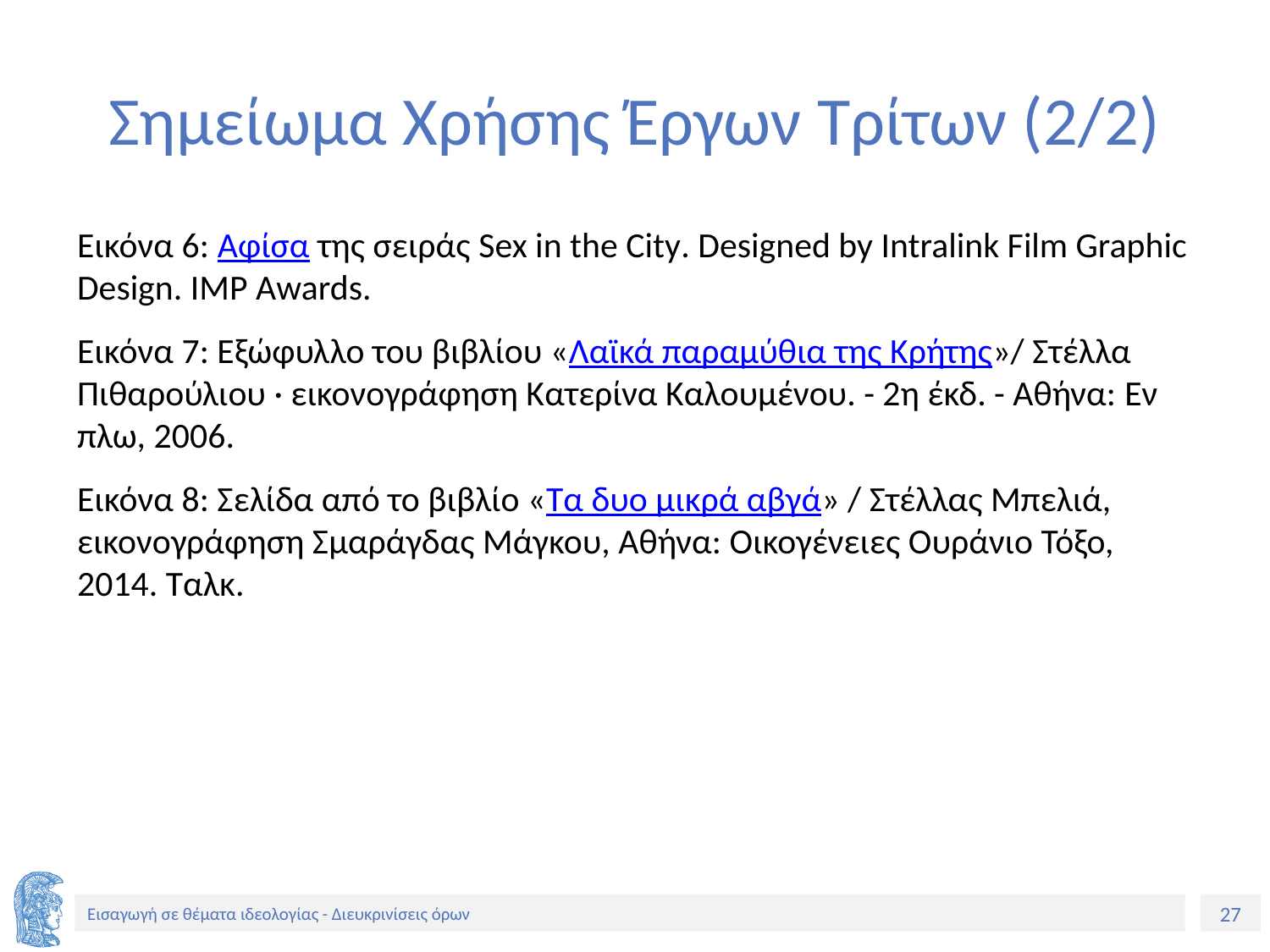

# Σημείωμα Χρήσης Έργων Τρίτων (2/2)
Εικόνα 6: Αφίσα της σειράς Sex in the City. Designed by Intralink Film Graphic Design. IMP Awards.
Εικόνα 7: Εξώφυλλο του βιβλίου «Λαϊκά παραμύθια της Κρήτης»/ Στέλλα Πιθαρούλιου · εικονογράφηση Κατερίνα Καλουμένου. - 2η έκδ. - Αθήνα: Εν πλω, 2006.
Εικόνα 8: Σελίδα από το βιβλίο «Τα δυο μικρά αβγά» / Στέλλας Μπελιά, εικονογράφηση Σμαράγδας Μάγκου, Αθήνα: Οικογένειες Ουράνιο Τόξο, 2014. Ταλκ.